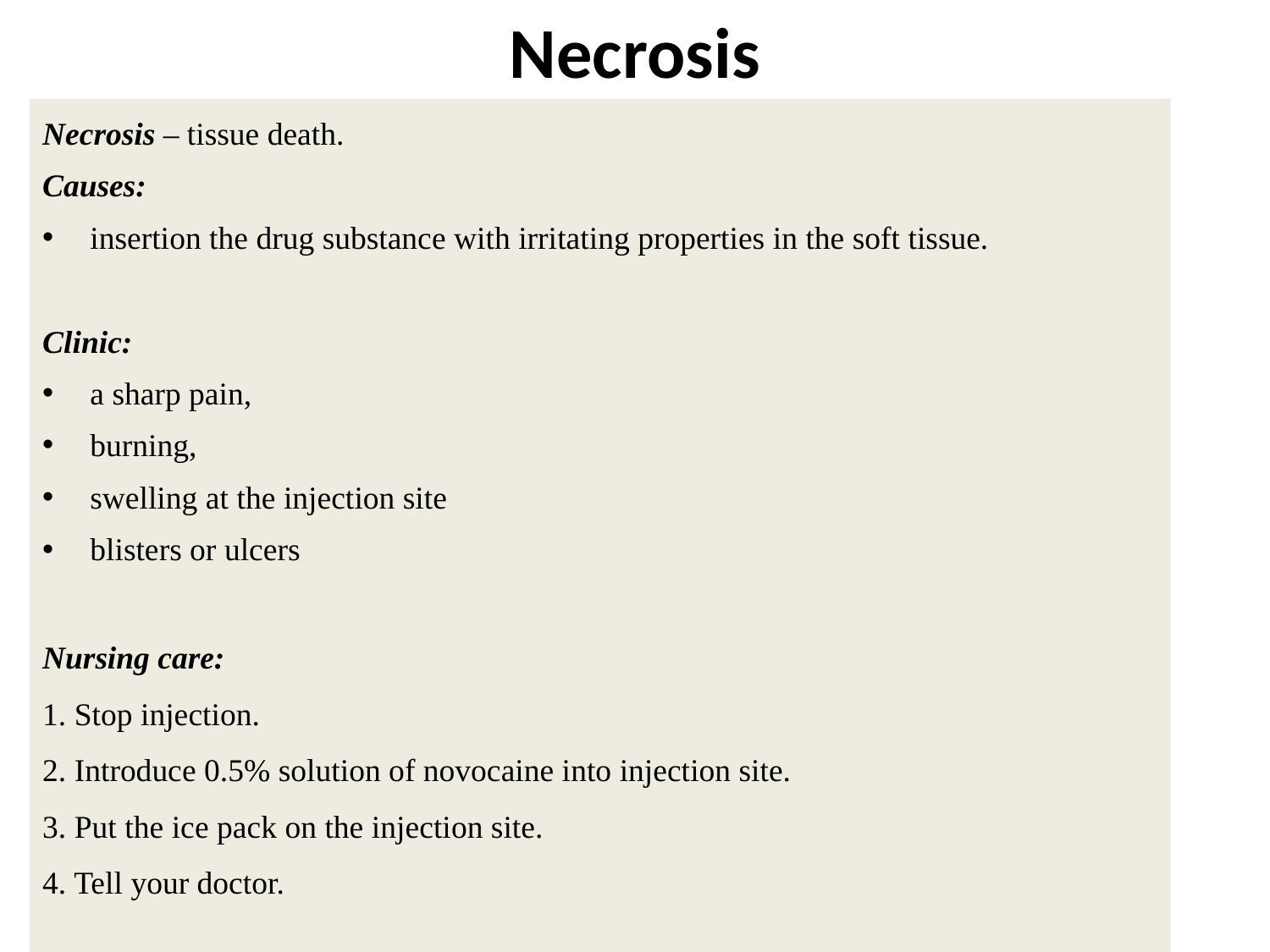

# Necrosis
Necrosis – tissue death.
Causes:
insertion the drug substance with irritating properties in the soft tissue.

Clinic:
a sharp pain,
burning,
swelling at the injection site
blisters or ulcers

Nursing care:
1. Stop injection.
2. Introduce 0.5% solution of novocaine into injection site.
3. Put the ice pack on the injection site.
4. Tell your doctor.